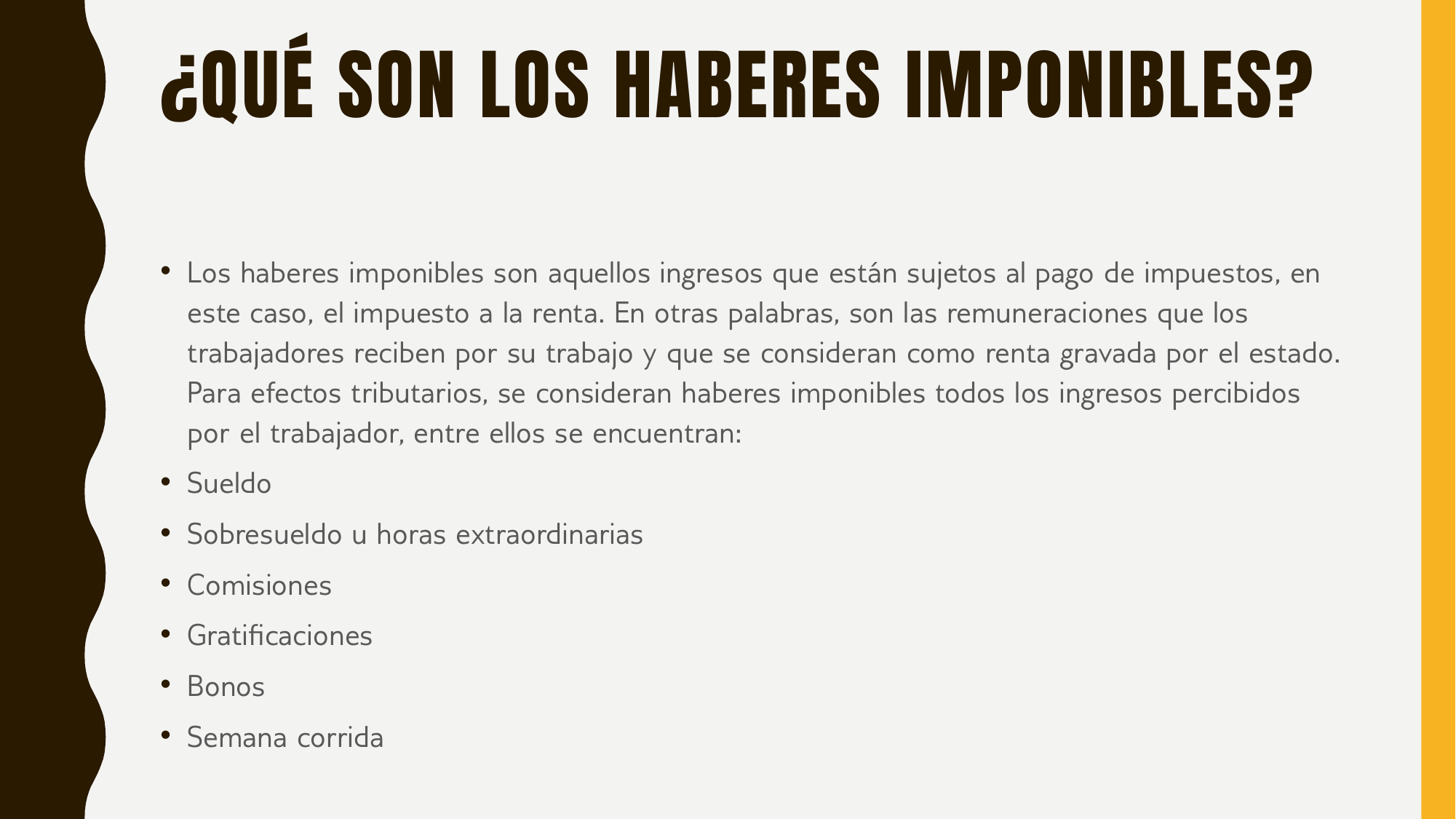

# ¿Qué son los haberes imponibles?
Los haberes imponibles son aquellos ingresos que están sujetos al pago de impuestos, en este caso, el impuesto a la renta. En otras palabras, son las remuneraciones que los trabajadores reciben por su trabajo y que se consideran como renta gravada por el estado. Para efectos tributarios, se consideran haberes imponibles todos los ingresos percibidos por el trabajador, entre ellos se encuentran:
Sueldo
Sobresueldo u horas extraordinarias
Comisiones
Gratificaciones
Bonos
Semana corrida